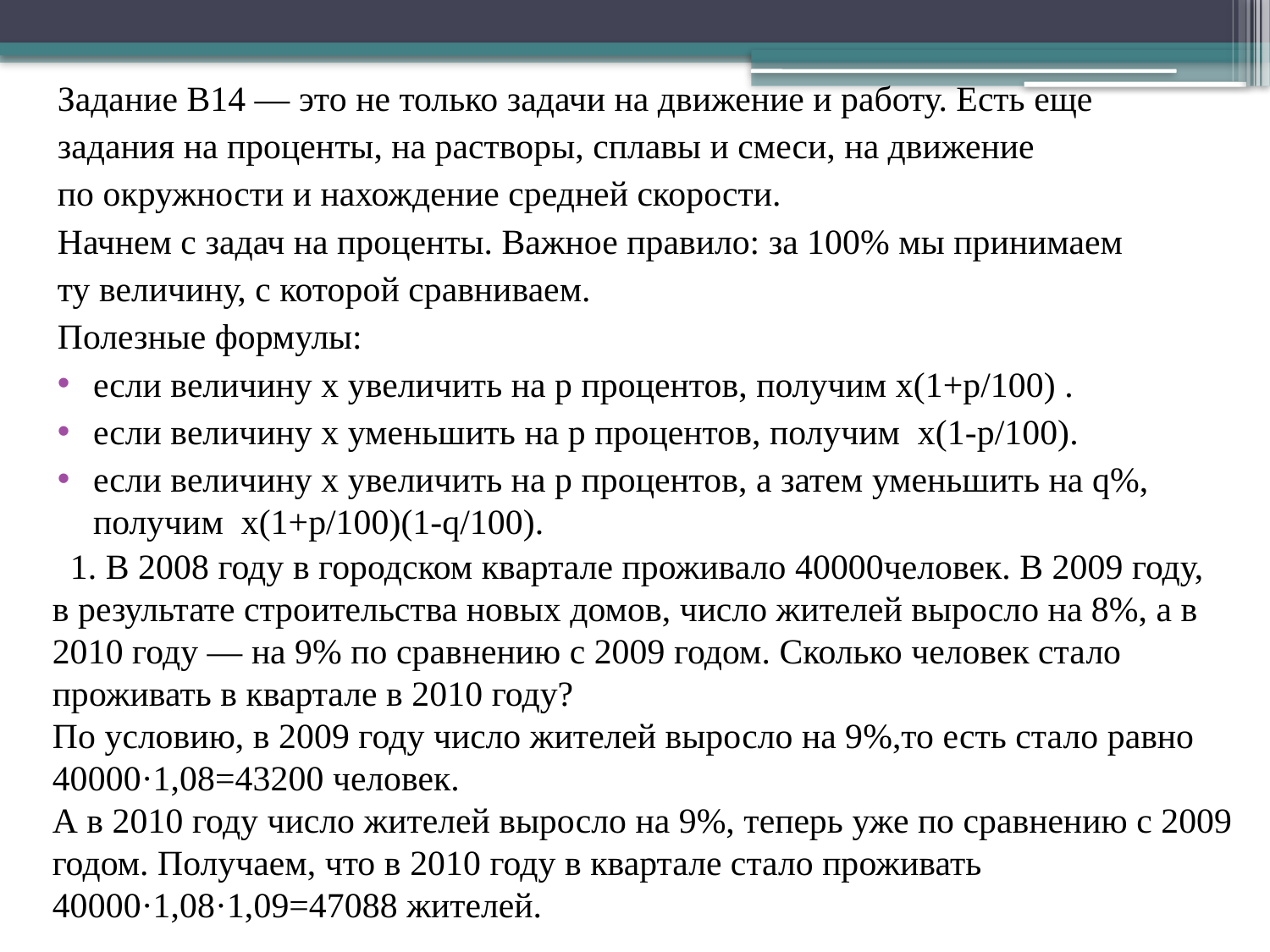

#
Задание В14 — это не только задачи на движение и работу. Есть еще
задания на проценты, на растворы, сплавы и смеси, на движение
по окружности и нахождение средней скорости.
Начнем с задач на проценты. Важное правило: за 100% мы принимаем
ту величину, с которой сравниваем.
Полезные формулы:
если величину x увеличить на p процентов, получим x(1+p/100) .
если величину x уменьшить на p процентов, получим  x(1-p/100).
если величину x увеличить на p процентов, а затем уменьшить на q%, получим  x(1+p/100)(1-q/100).

  1. В 2008 году в городском квартале проживало 40000человек. В 2009 году, в результате строительства новых домов, число жителей выросло на 8%, а в 2010 году — на 9% по сравнению с 2009 годом. Сколько человек стало проживать в квартале в 2010 году?
По условию, в 2009 году число жителей выросло на 9%,то есть стало равно 40000·1,08=43200 человек.
А в 2010 году число жителей выросло на 9%, теперь уже по сравнению с 2009 годом. Получаем, что в 2010 году в квартале стало проживать 40000·1,08·1,09=47088 жителей.